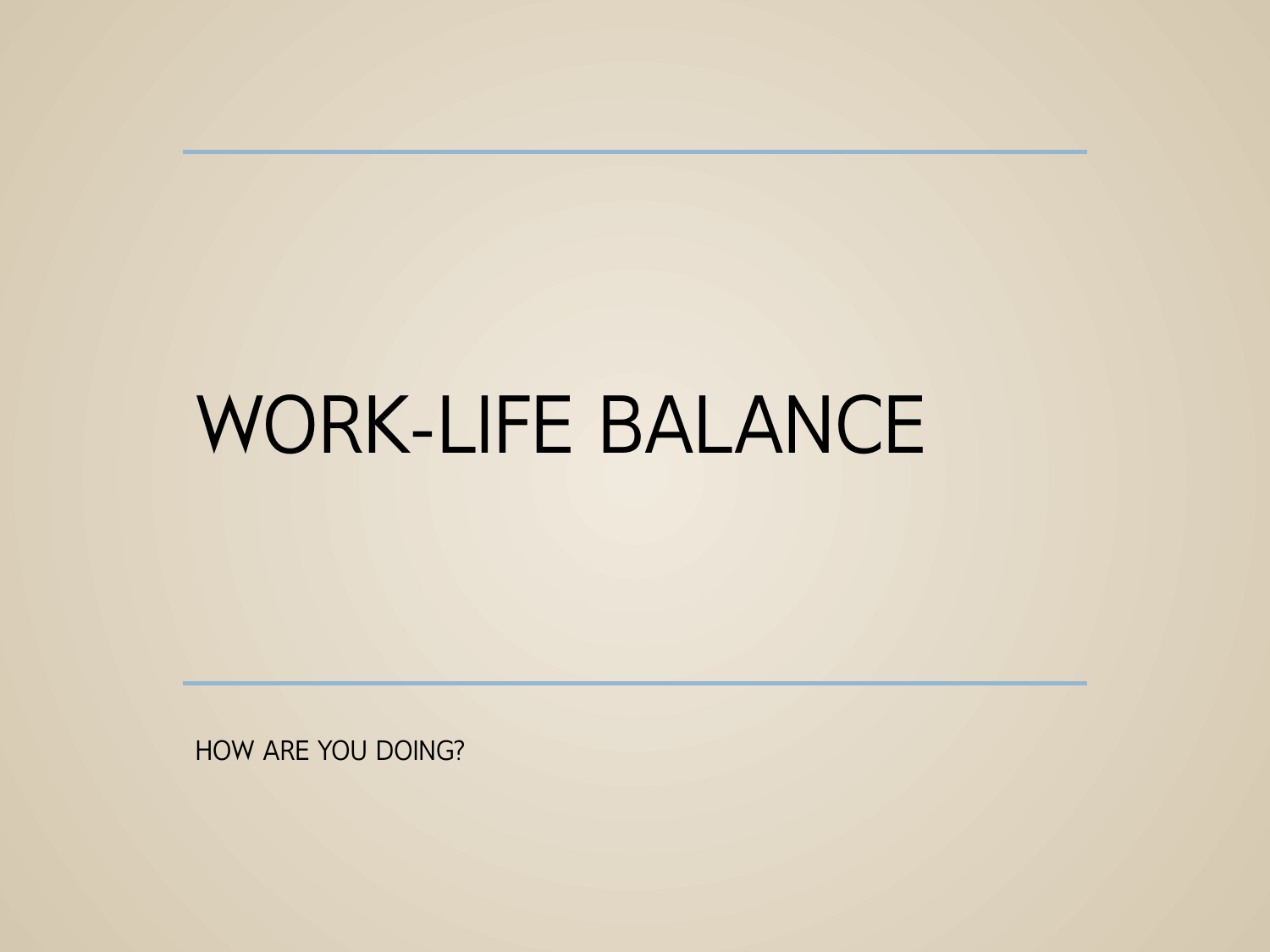

# Work-life balance
How are you doing?